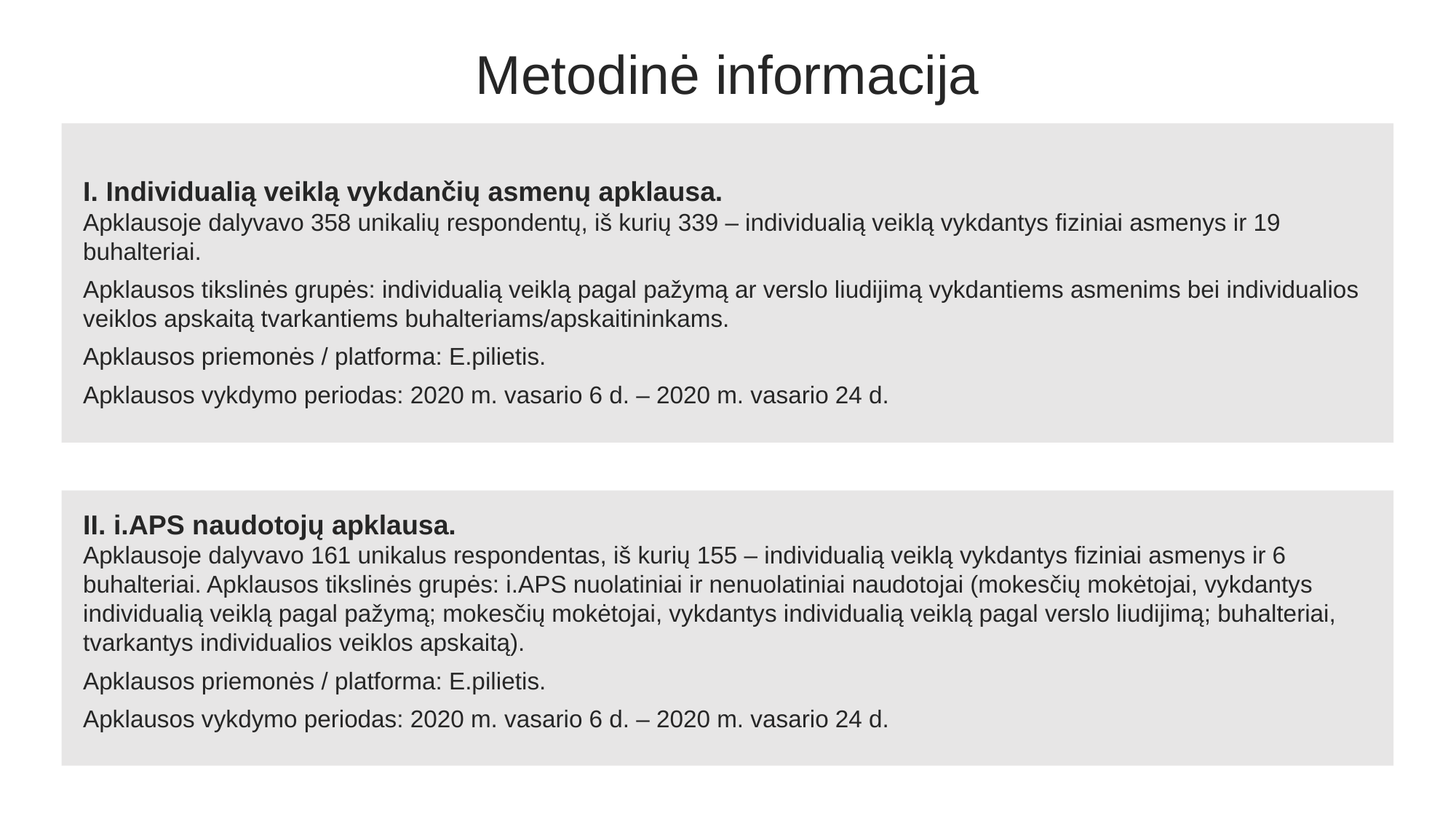

Metodinė informacija
I. Individualią veiklą vykdančių asmenų apklausa.
Apklausoje dalyvavo 358 unikalių respondentų, iš kurių 339 – individualią veiklą vykdantys fiziniai asmenys ir 19 buhalteriai.
Apklausos tikslinės grupės: individualią veiklą pagal pažymą ar verslo liudijimą vykdantiems asmenims bei individualios veiklos apskaitą tvarkantiems buhalteriams/apskaitininkams.
Apklausos priemonės / platforma: E.pilietis.
Apklausos vykdymo periodas: 2020 m. vasario 6 d. – 2020 m. vasario 24 d.
II. i.APS naudotojų apklausa.
Apklausoje dalyvavo 161 unikalus respondentas, iš kurių 155 – individualią veiklą vykdantys fiziniai asmenys ir 6 buhalteriai. Apklausos tikslinės grupės: i.APS nuolatiniai ir nenuolatiniai naudotojai (mokesčių mokėtojai, vykdantys individualią veiklą pagal pažymą; mokesčių mokėtojai, vykdantys individualią veiklą pagal verslo liudijimą; buhalteriai, tvarkantys individualios veiklos apskaitą).
Apklausos priemonės / platforma: E.pilietis.
Apklausos vykdymo periodas: 2020 m. vasario 6 d. – 2020 m. vasario 24 d.